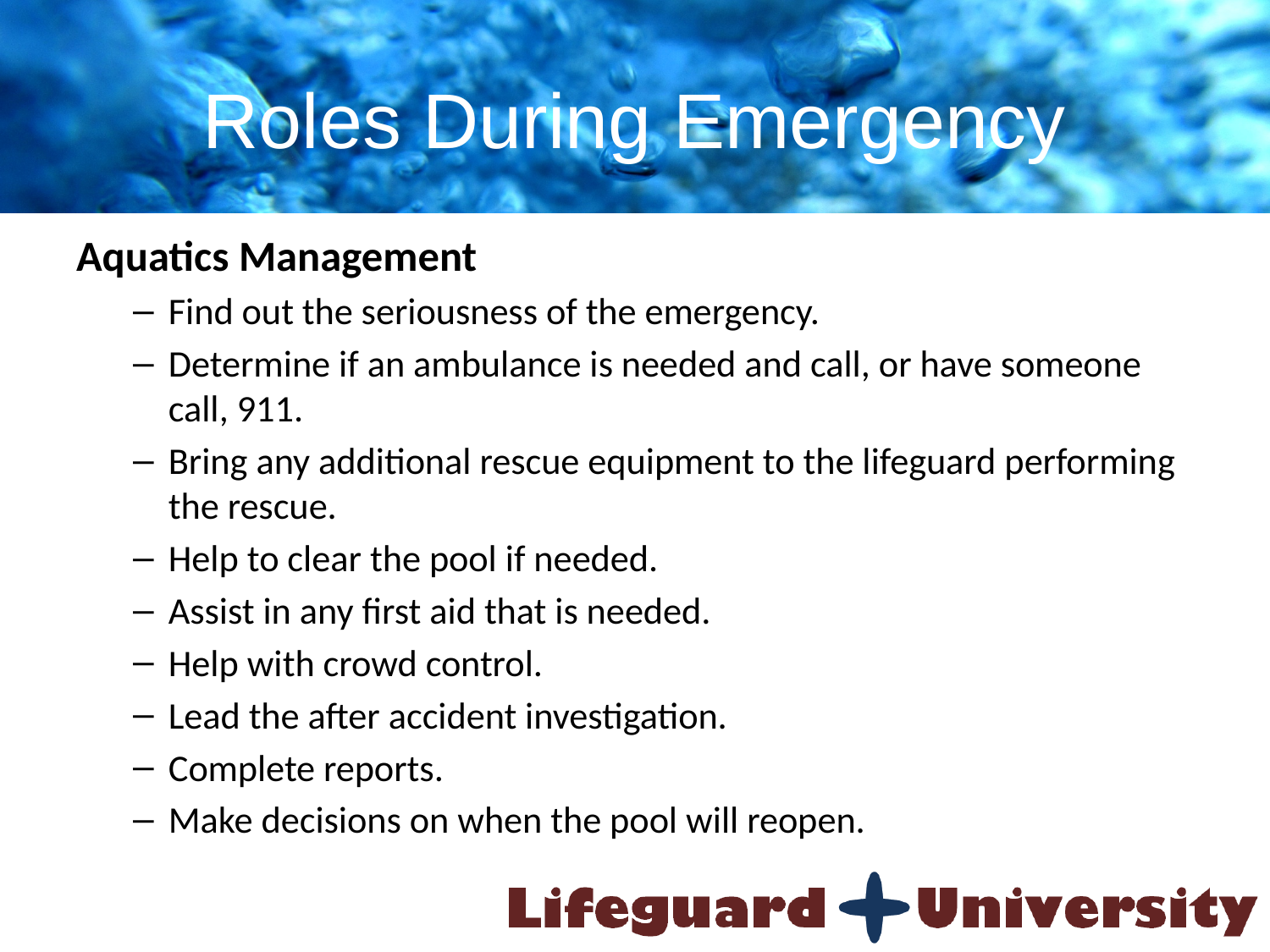

# Roles During Emergency
Aquatics Management
Find out the seriousness of the emergency.
Determine if an ambulance is needed and call, or have someone call, 911.
Bring any additional rescue equipment to the lifeguard performing the rescue.
Help to clear the pool if needed.
Assist in any first aid that is needed.
Help with crowd control.
Lead the after accident investigation.
Complete reports.
Make decisions on when the pool will reopen.